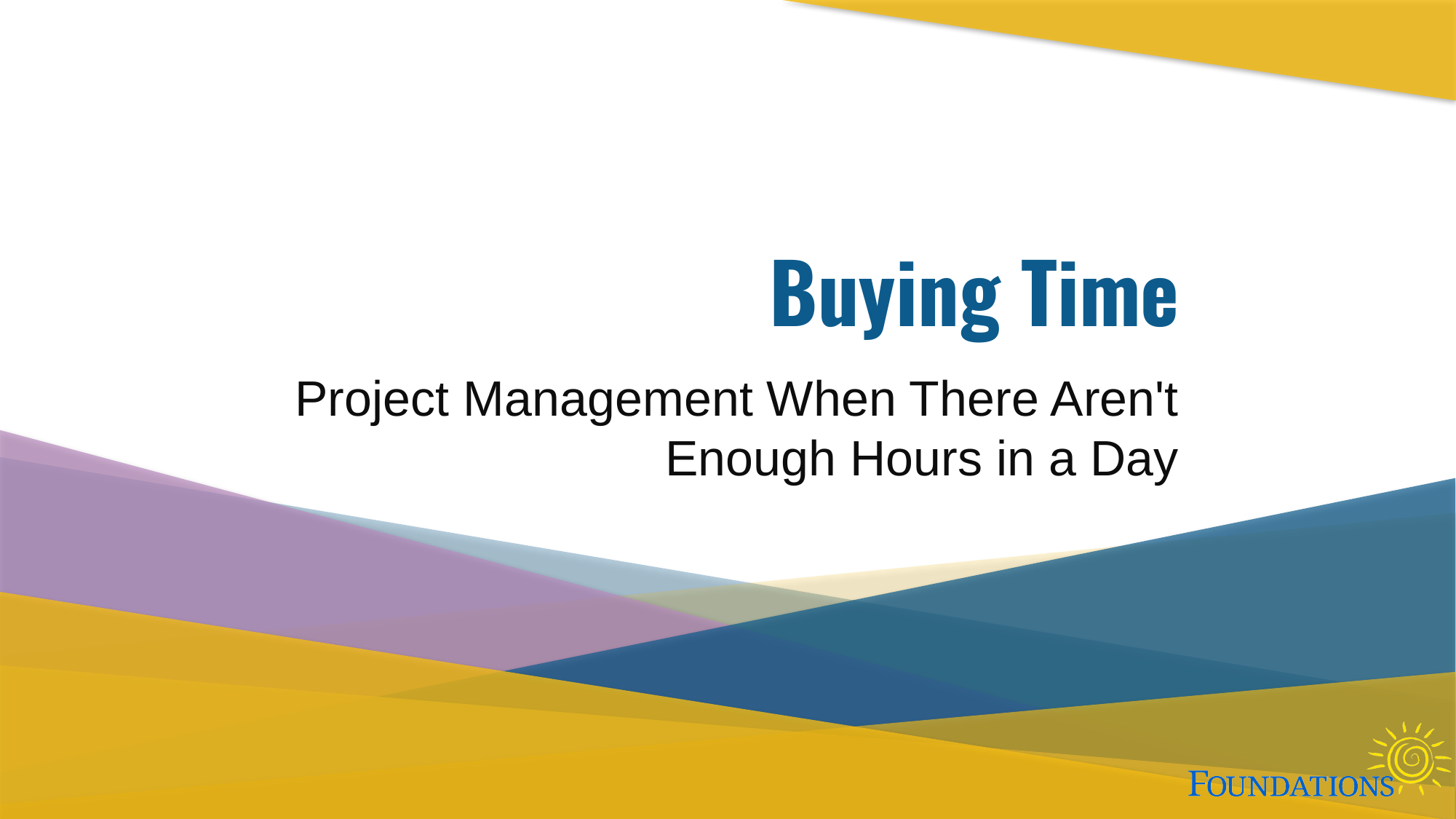

# Buying Time
Project Management When There Aren't Enough Hours in a Day